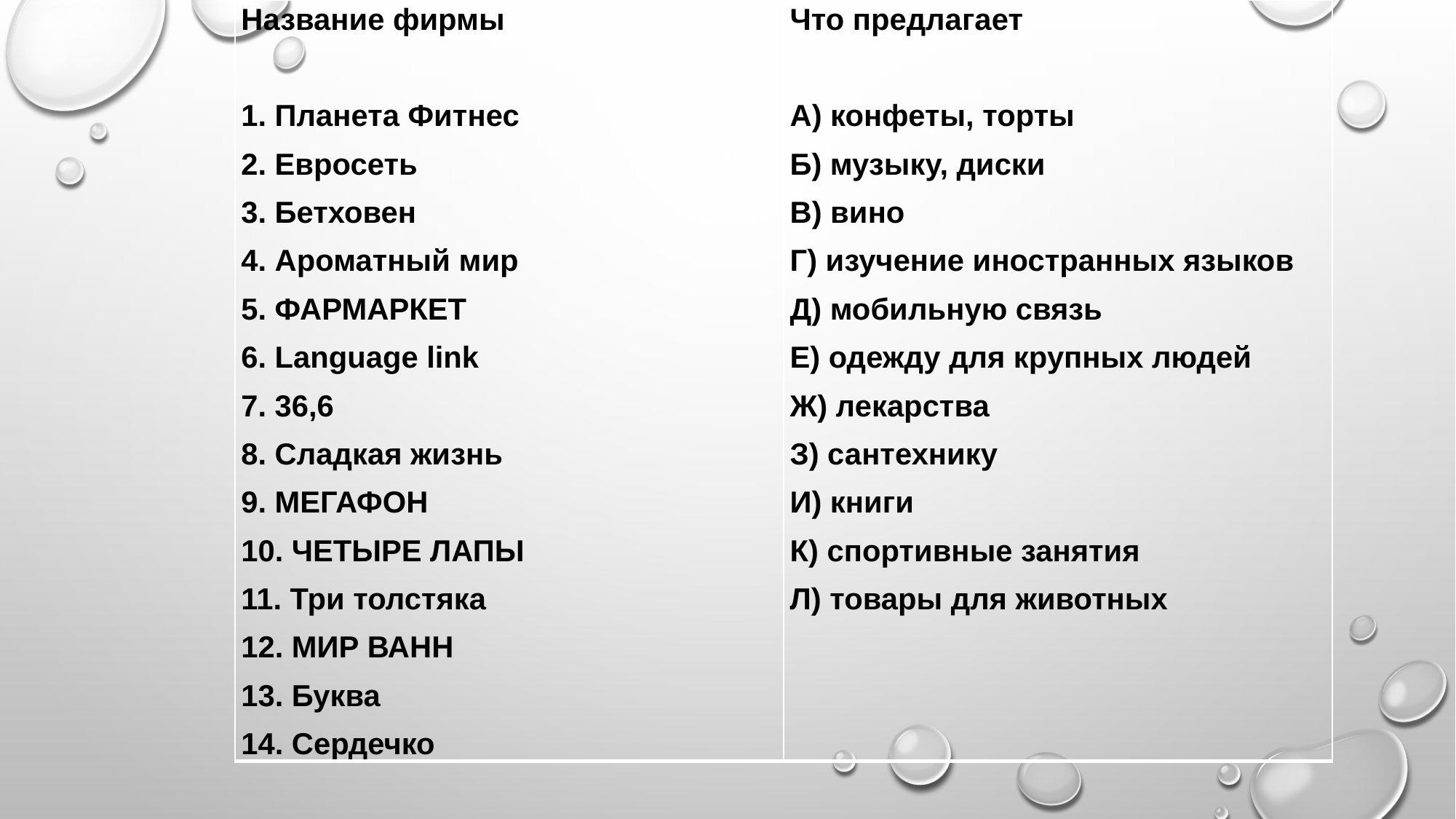

| Название фирмы   1. Планета Фитнес 2. Евросеть 3. Бетховен 4. Ароматный мир 5. ФАРМАРКЕТ 6. Language link 7. 36,6 8. Сладкая жизнь 9. МЕГАФОН 10. ЧЕТЫРЕ ЛАПЫ 11. Три толстяка 12. МИР ВАНН 13. Буква 14. Сердечко | Что предлагает   А) конфеты, торты Б) музыку, диски В) вино Г) изучение иностранных языков Д) мобильную связь Е) одежду для крупных людей Ж) лекарства З) сантехнику И) книги К) спортивные занятия Л) товары для животных |
| --- | --- |